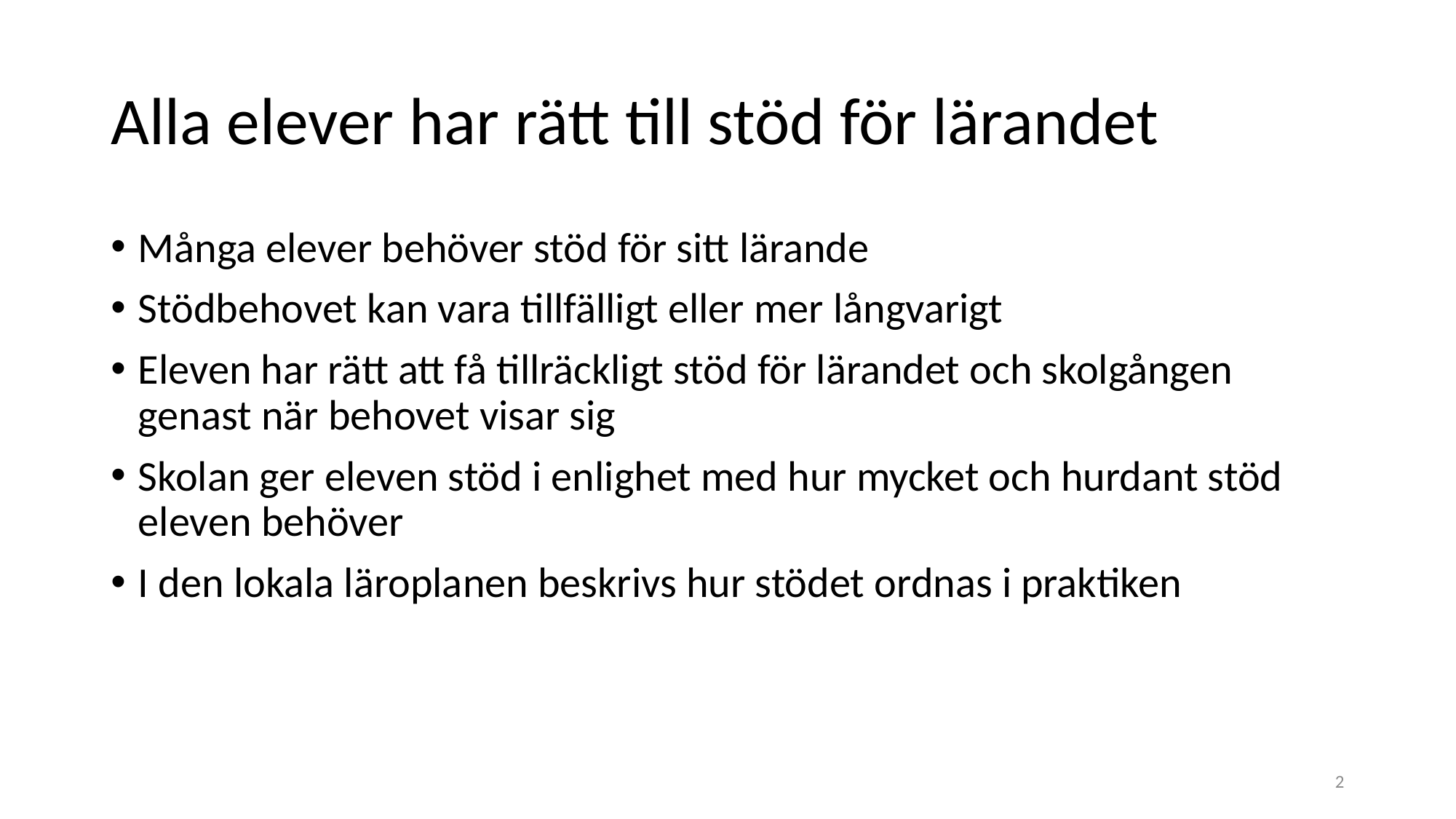

# Alla elever har rätt till stöd för lärandet
Många elever behöver stöd för sitt lärande
Stödbehovet kan vara tillfälligt eller mer långvarigt
Eleven har rätt att få tillräckligt stöd för lärandet och skolgången genast när behovet visar sig
Skolan ger eleven stöd i enlighet med hur mycket och hurdant stöd eleven behöver
I den lokala läroplanen beskrivs hur stödet ordnas i praktiken
2